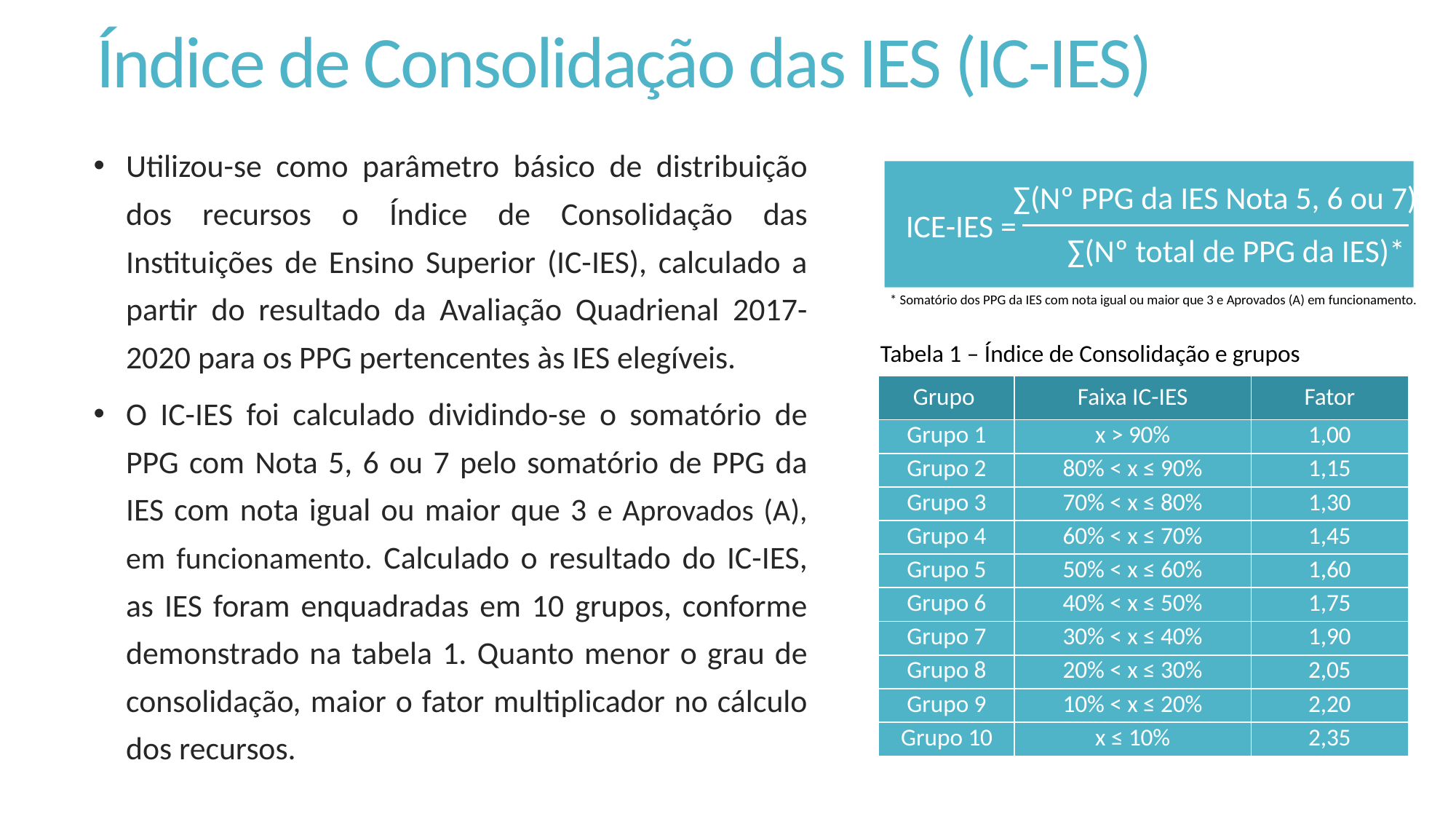

# Índice de Consolidação das IES (IC-IES)
Utilizou-se como parâmetro básico de distribuição dos recursos o Índice de Consolidação das Instituições de Ensino Superior (IC-IES), calculado a partir do resultado da Avaliação Quadrienal 2017-2020 para os PPG pertencentes às IES elegíveis.
O IC-IES foi calculado dividindo-se o somatório de PPG com Nota 5, 6 ou 7 pelo somatório de PPG da IES com nota igual ou maior que 3 e Aprovados (A), em funcionamento. Calculado o resultado do IC-IES, as IES foram enquadradas em 10 grupos, conforme demonstrado na tabela 1. Quanto menor o grau de consolidação, maior o fator multiplicador no cálculo dos recursos.

∑(Nº PPG da IES Nota 5, 6 ou 7)
ICE-IES =
∑(Nº total de PPG da IES)*
* Somatório dos PPG da IES com nota igual ou maior que 3 e Aprovados (A) em funcionamento.
Tabela 1 – Índice de Consolidação e grupos
| Grupo | Faixa IC-IES | Fator |
| --- | --- | --- |
| Grupo 1 | x > 90% | 1,00 |
| Grupo 2 | 80% < x ≤ 90% | 1,15 |
| Grupo 3 | 70% < x ≤ 80% | 1,30 |
| Grupo 4 | 60% < x ≤ 70% | 1,45 |
| Grupo 5 | 50% < x ≤ 60% | 1,60 |
| Grupo 6 | 40% < x ≤ 50% | 1,75 |
| Grupo 7 | 30% < x ≤ 40% | 1,90 |
| Grupo 8 | 20% < x ≤ 30% | 2,05 |
| Grupo 9 | 10% < x ≤ 20% | 2,20 |
| Grupo 10 | x ≤ 10% | 2,35 |